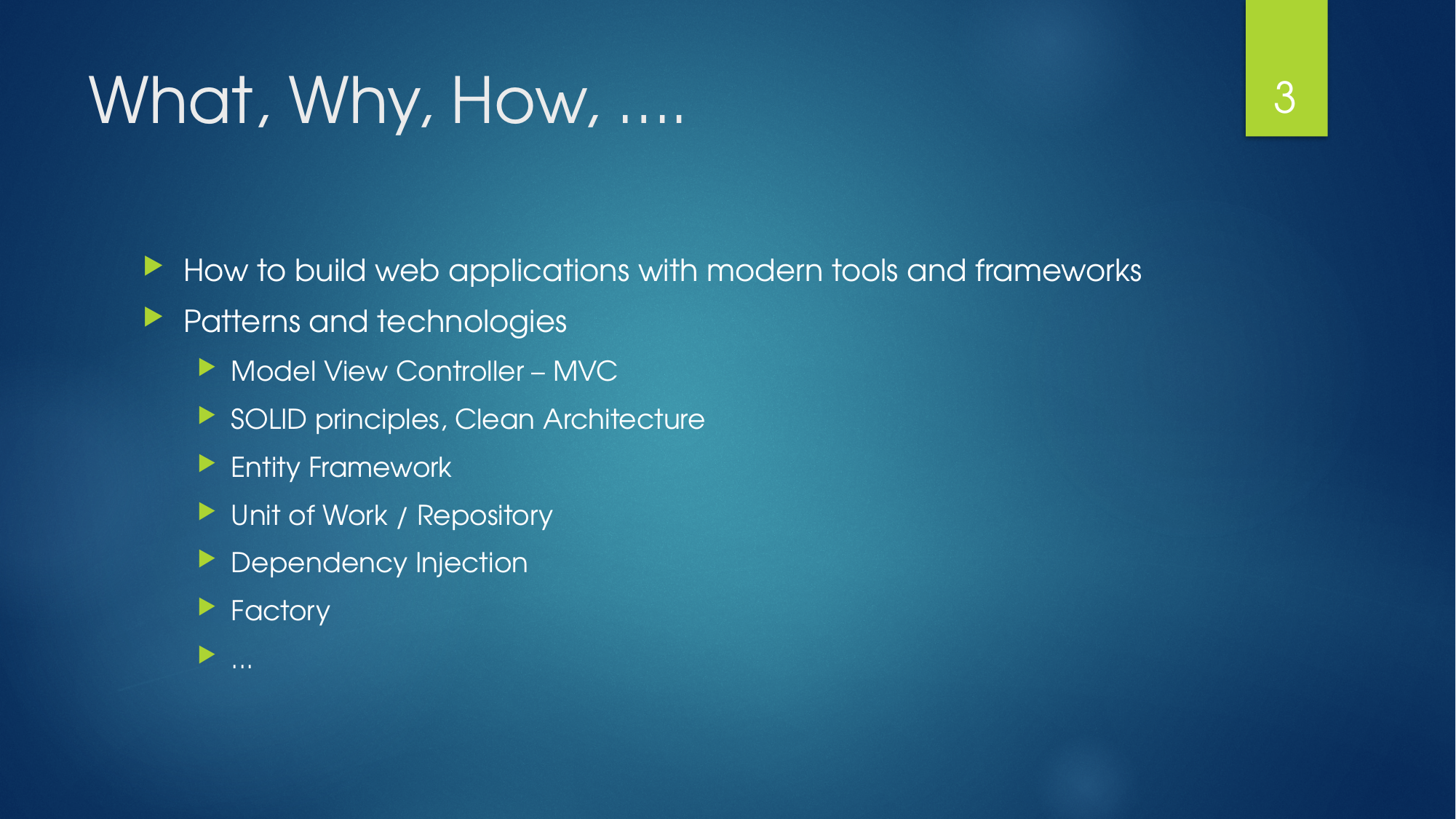

3
# What, Why, How, ….
How to build web applications with modern tools and frameworks
Patterns and technologies
Model View Controller – MVC
SOLID principles, Clean Architecture
Entity Framework
Unit of Work / Repository
Dependency Injection
Factory
...